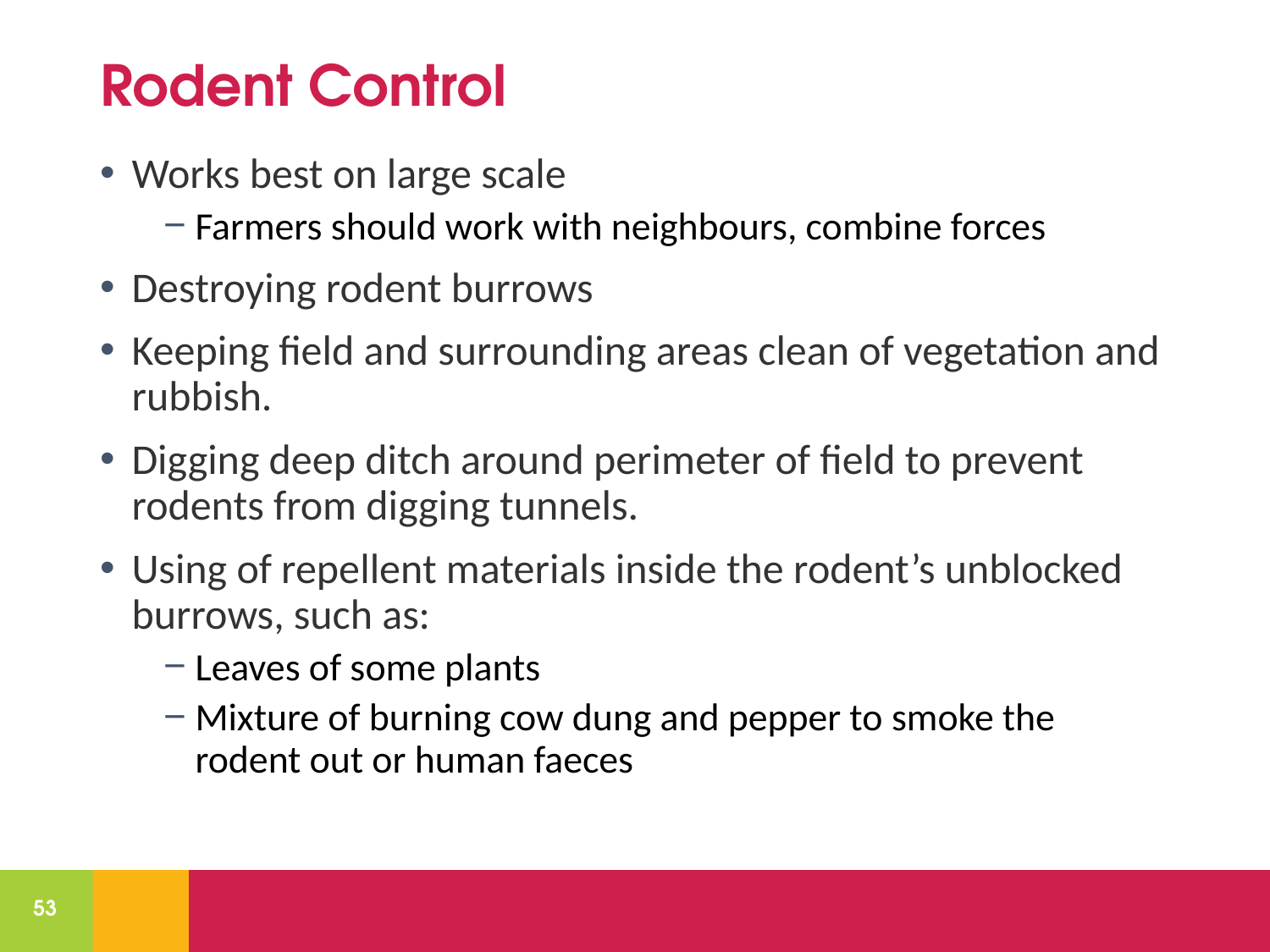

# Rodent Control
Works best on large scale
Farmers should work with neighbours, combine forces
Destroying rodent burrows
Keeping field and surrounding areas clean of vegetation and rubbish.
Digging deep ditch around perimeter of field to prevent rodents from digging tunnels.
Using of repellent materials inside the rodent’s unblocked burrows, such as:
Leaves of some plants
Mixture of burning cow dung and pepper to smoke the rodent out or human faeces

53